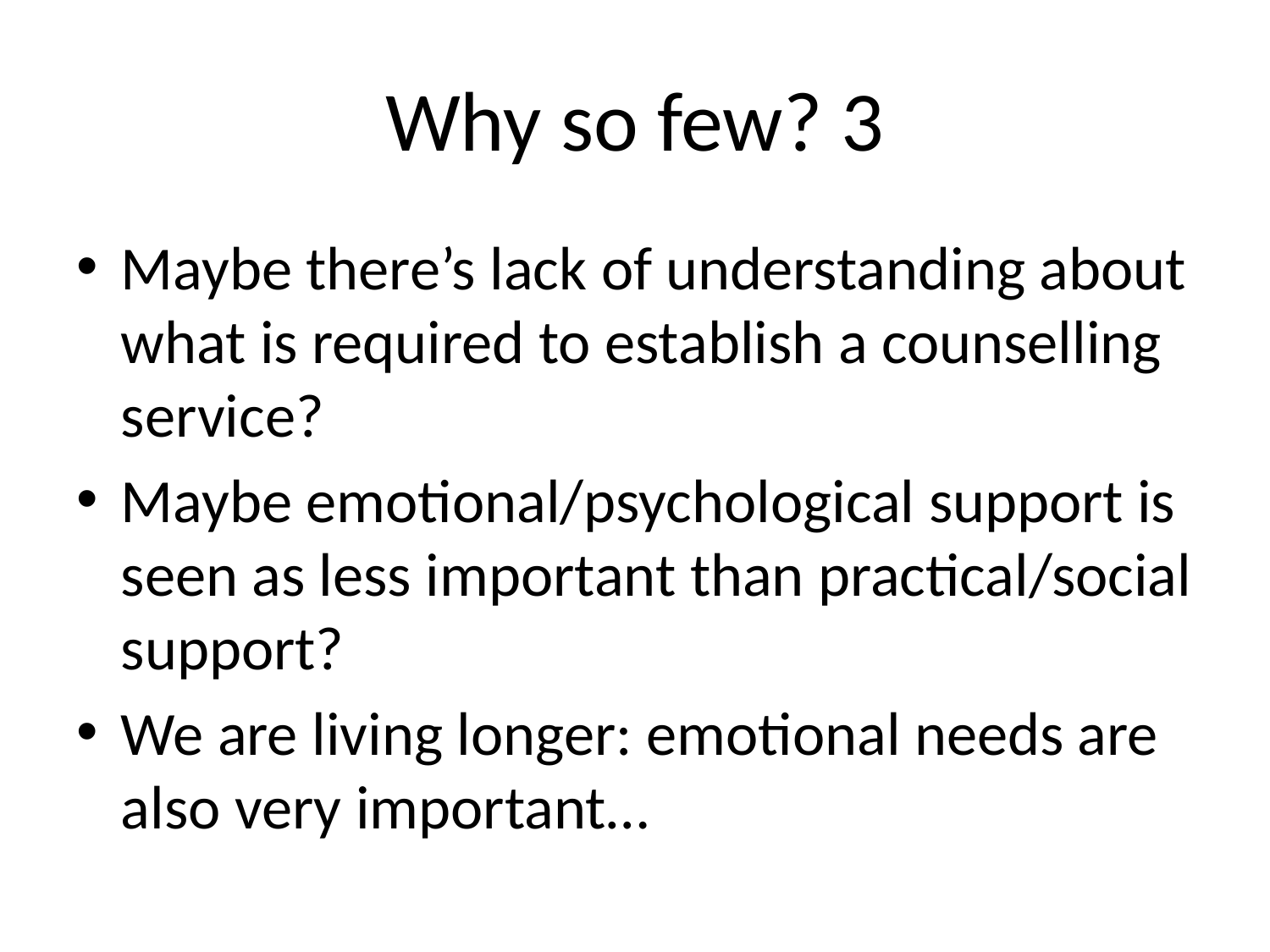

# Why so few? 3
Maybe there’s lack of understanding about what is required to establish a counselling service?
Maybe emotional/psychological support is seen as less important than practical/social support?
We are living longer: emotional needs are also very important…